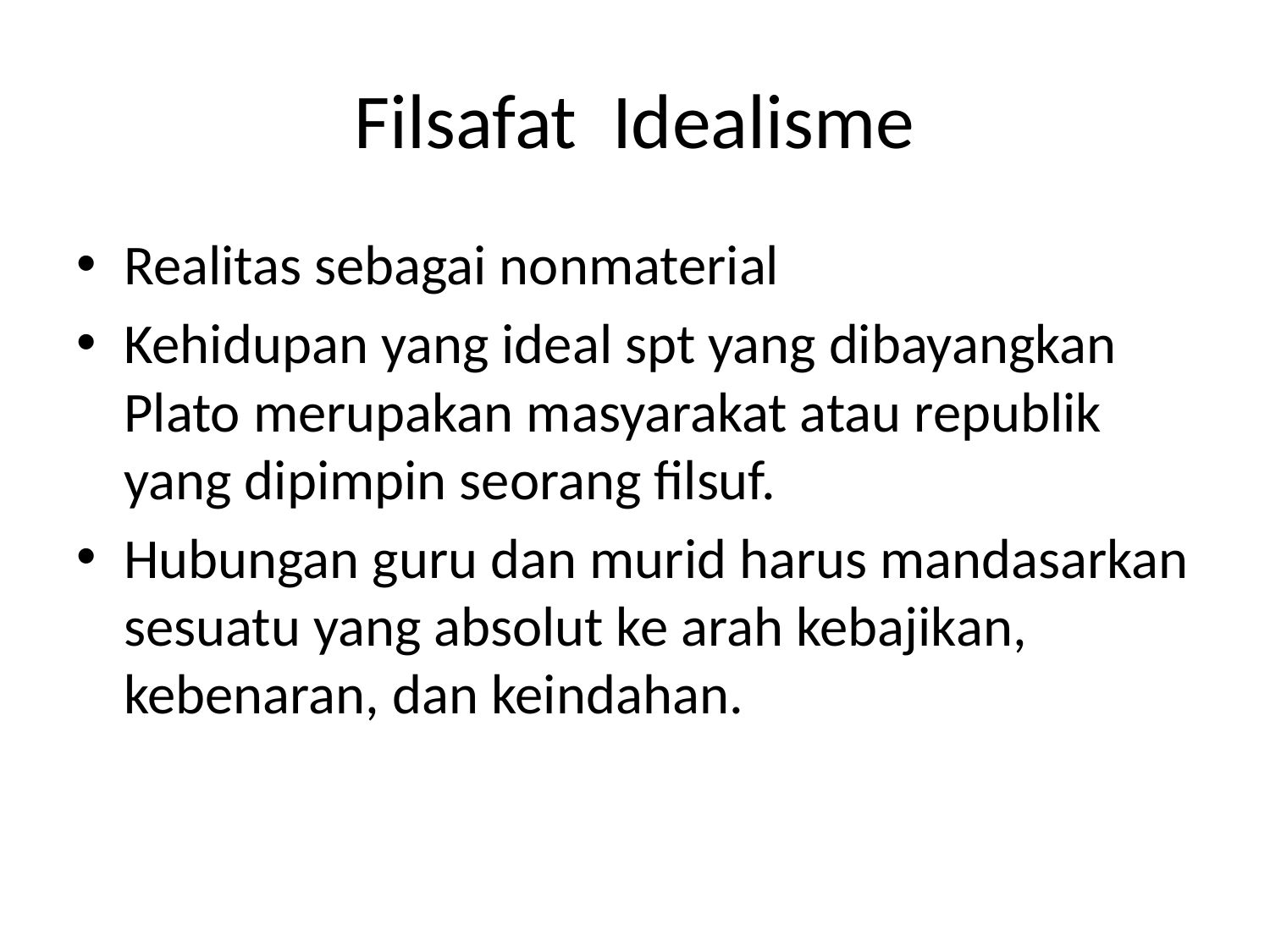

# Filsafat  Idealisme
Realitas sebagai nonmaterial
Kehidupan yang ideal spt yang dibayangkan Plato merupakan masyarakat atau republik yang dipimpin seorang filsuf.
Hubungan guru dan murid harus mandasarkan sesuatu yang absolut ke arah kebajikan, kebenaran, dan keindahan.